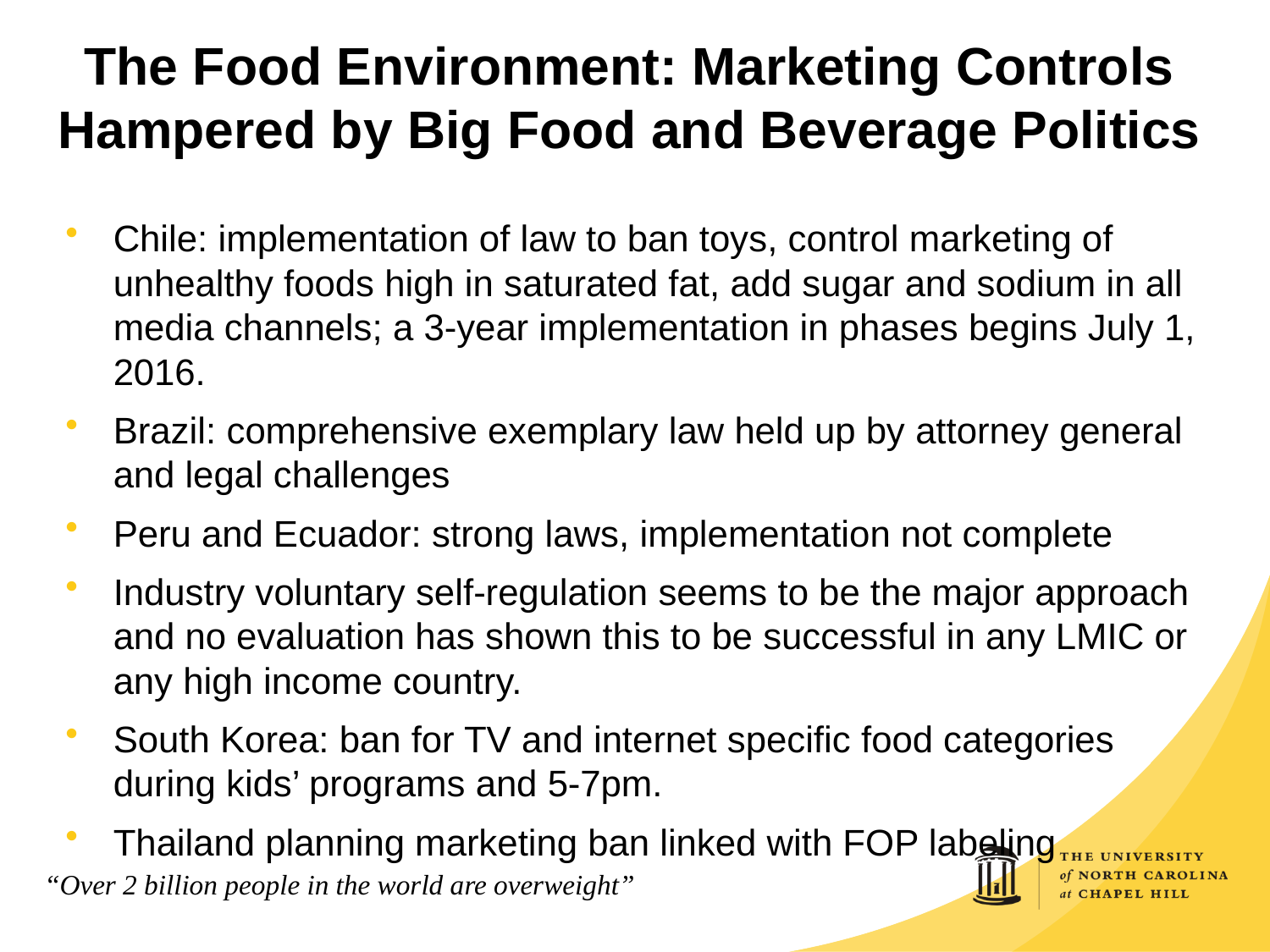

# The Food Environment: Marketing Controls Hampered by Big Food and Beverage Politics
Chile: implementation of law to ban toys, control marketing of unhealthy foods high in saturated fat, add sugar and sodium in all media channels; a 3-year implementation in phases begins July 1, 2016.
Brazil: comprehensive exemplary law held up by attorney general and legal challenges
Peru and Ecuador: strong laws, implementation not complete
Industry voluntary self-regulation seems to be the major approach and no evaluation has shown this to be successful in any LMIC or any high income country.
South Korea: ban for TV and internet specific food categories during kids’ programs and 5-7pm.
Thailand planning marketing ban linked with FOP labeling